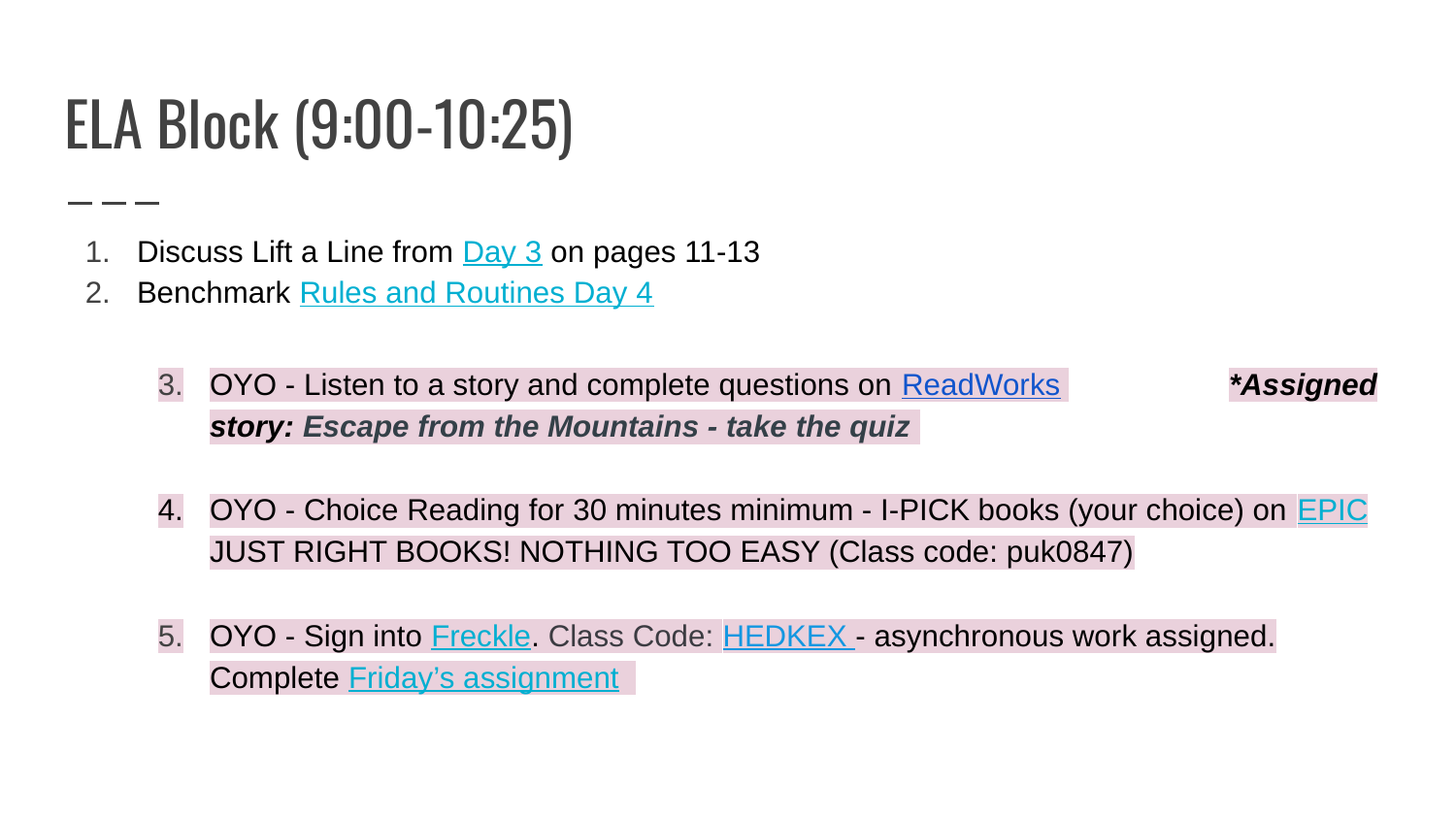

# ELA Block (9:00-10:25)
Discuss Lift a Line from Day 3 on pages 11-13
Benchmark Rules and Routines Day 4

OYO - Listen to a story and complete questions on ReadWorks 		*Assigned story: Escape from the Mountains - take the quiz

OYO - Choice Reading for 30 minutes minimum - I-PICK books (your choice) on EPIC JUST RIGHT BOOKS! NOTHING TOO EASY (Class code: puk0847)

OYO - Sign into Freckle. Class Code: HEDKEX - asynchronous work assigned. Complete Friday’s assignment